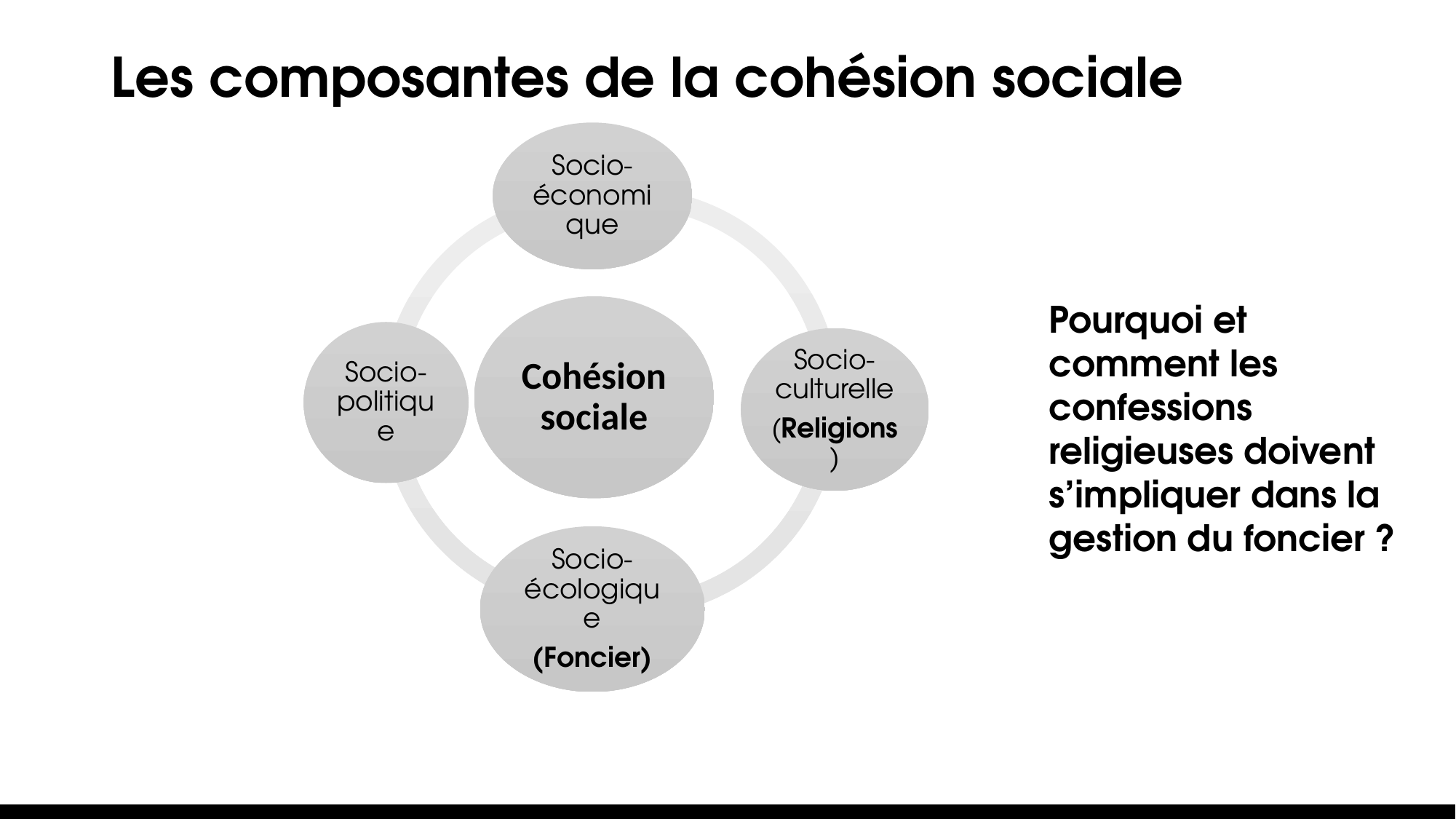

# Les composantes de la cohésion sociale
Cohésion sociale
Socio-économique
Socio-culturelle
(Religions)
Socio-écologique
(Foncier)
Socio-politique
Pourquoi et comment les confessions religieuses doivent s’impliquer dans la gestion du foncier ?